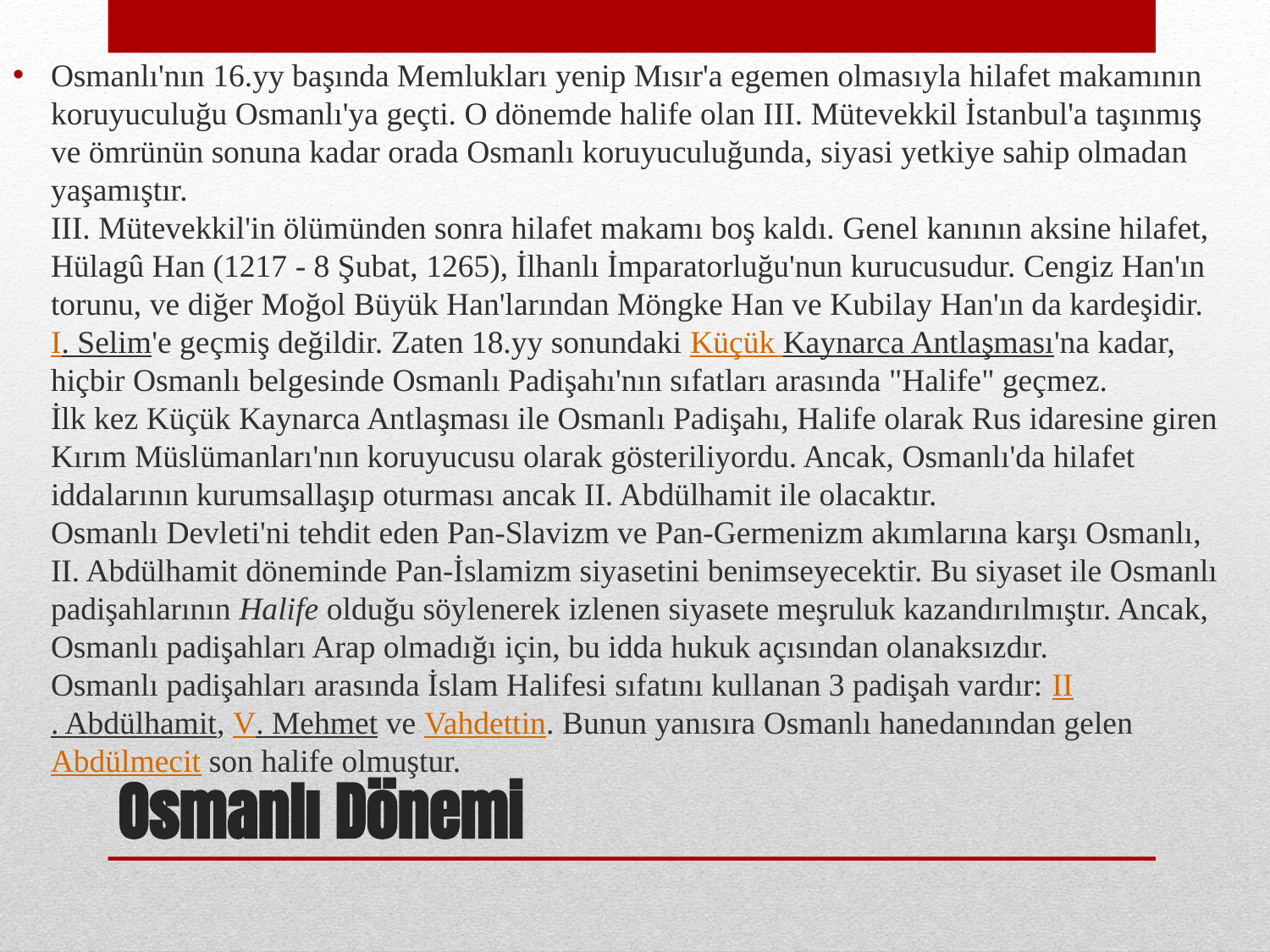

Osmanlı'nın 16.yy başında Memlukları yenip Mısır'a egemen olmasıyla hilafet makamının koruyuculuğu Osmanlı'ya geçti. O dönemde halife olan III. Mütevekkil İstanbul'a taşınmış ve ömrünün sonuna kadar orada Osmanlı koruyuculuğunda, siyasi yetkiye sahip olmadan yaşamıştır.
III. Mütevekkil'in ölümünden sonra hilafet makamı boş kaldı. Genel kanının aksine hilafet, Hülagû Han (1217 - 8 Şubat, 1265), İlhanlı İmparatorluğu'nun kurucusudur. Cengiz Han'ın torunu, ve diğer Moğol Büyük Han'larından Möngke Han ve Kubilay Han'ın da kardeşidir.
I. Selim'e geçmiş değildir. Zaten 18.yy sonundaki Küçük Kaynarca Antlaşması'na kadar, hiçbir Osmanlı belgesinde Osmanlı Padişahı'nın sıfatları arasında "Halife" geçmez.
İlk kez Küçük Kaynarca Antlaşması ile Osmanlı Padişahı, Halife olarak Rus idaresine giren Kırım Müslümanları'nın koruyucusu olarak gösteriliyordu. Ancak, Osmanlı'da hilafet iddalarının kurumsallaşıp oturması ancak II. Abdülhamit ile olacaktır.
Osmanlı Devleti'ni tehdit eden Pan-Slavizm ve Pan-Germenizm akımlarına karşı Osmanlı, II. Abdülhamit döneminde Pan-İslamizm siyasetini benimseyecektir. Bu siyaset ile Osmanlı padişahlarının Halife olduğu söylenerek izlenen siyasete meşruluk kazandırılmıştır. Ancak, Osmanlı padişahları Arap olmadığı için, bu idda hukuk açısından olanaksızdır.
Osmanlı padişahları arasında İslam Halifesi sıfatını kullanan 3 padişah vardır: II. Abdülhamit, V. Mehmet ve Vahdettin. Bunun yanısıra Osmanlı hanedanından gelen Abdülmecit son halife olmuştur.
# Osmanlı Dönemi